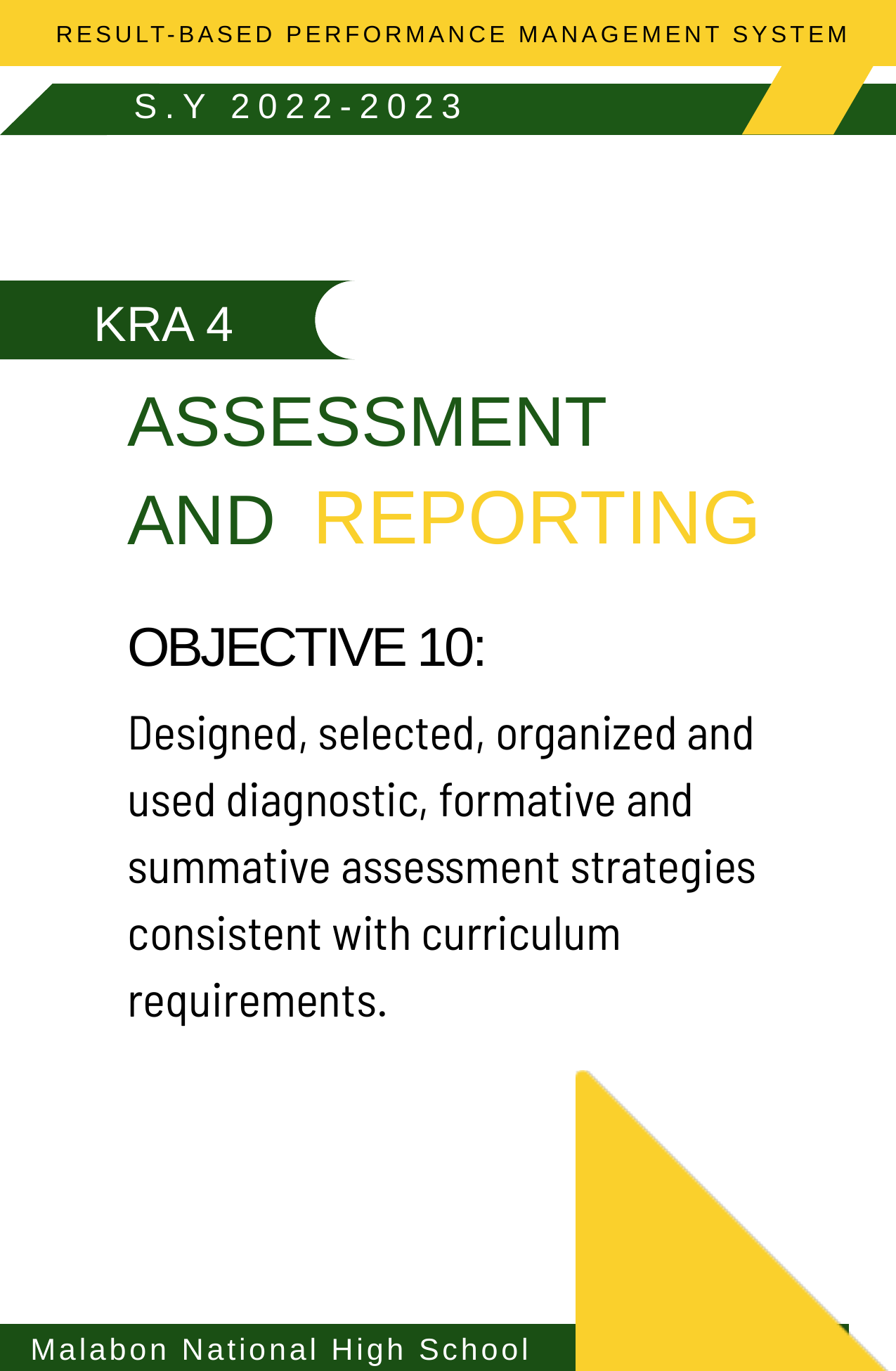

RESULT-BASED PERFORMANCE MANAGEMENT SYSTEM
S.Y 2022-2023

KRA 4
ASSESSMENT
AND
REPORTING
OBJECTIVE 10:
Designed, selected, organized and used diagnostic, formative and summative assessment strategies consistent with curriculum requirements.

Malabon National High School